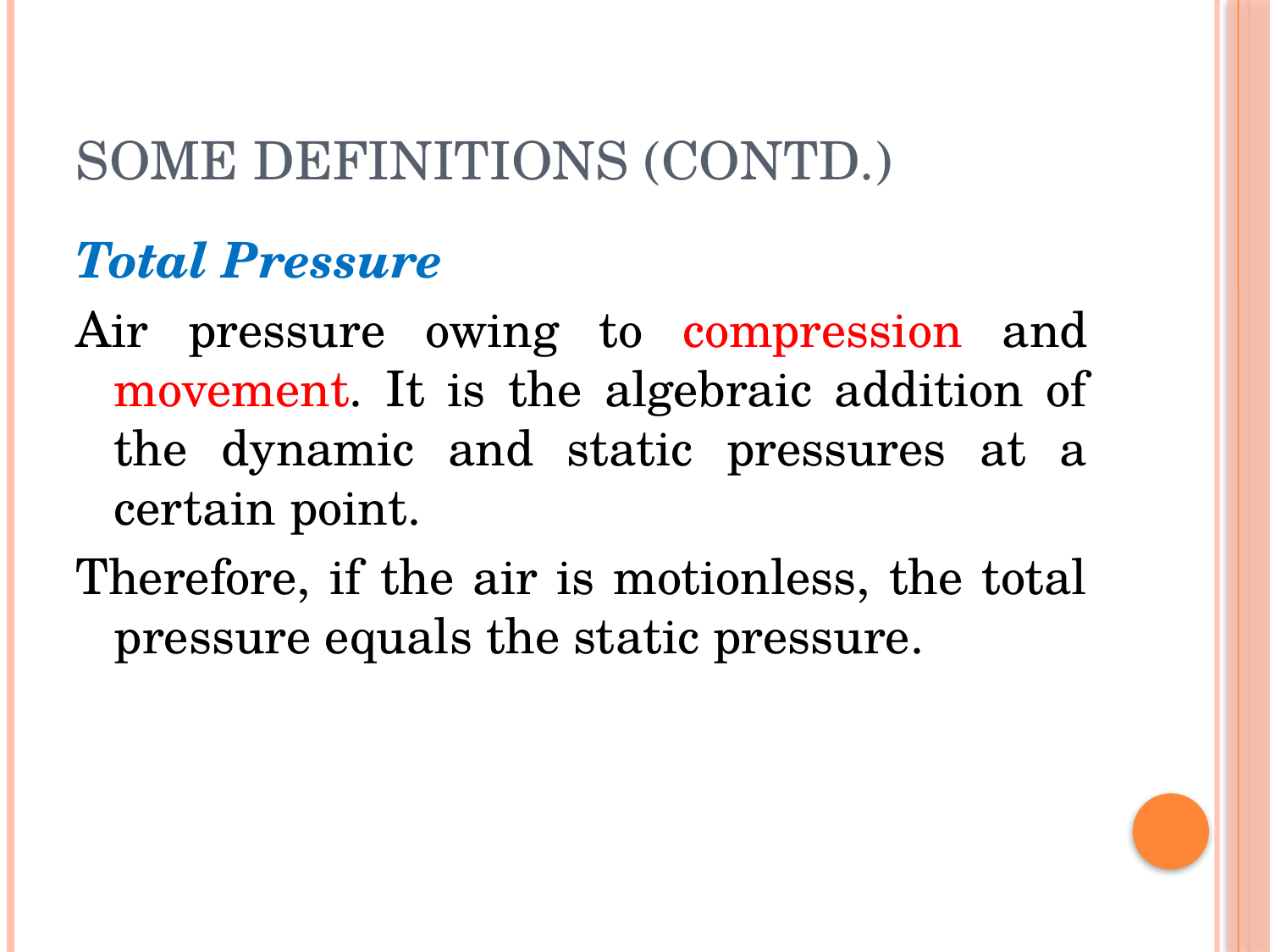

# Some Definitions (Contd.)
Total Pressure
Air pressure owing to compression and movement. It is the algebraic addition of the dynamic and static pressures at a certain point.
Therefore, if the air is motionless, the total pressure equals the static pressure.